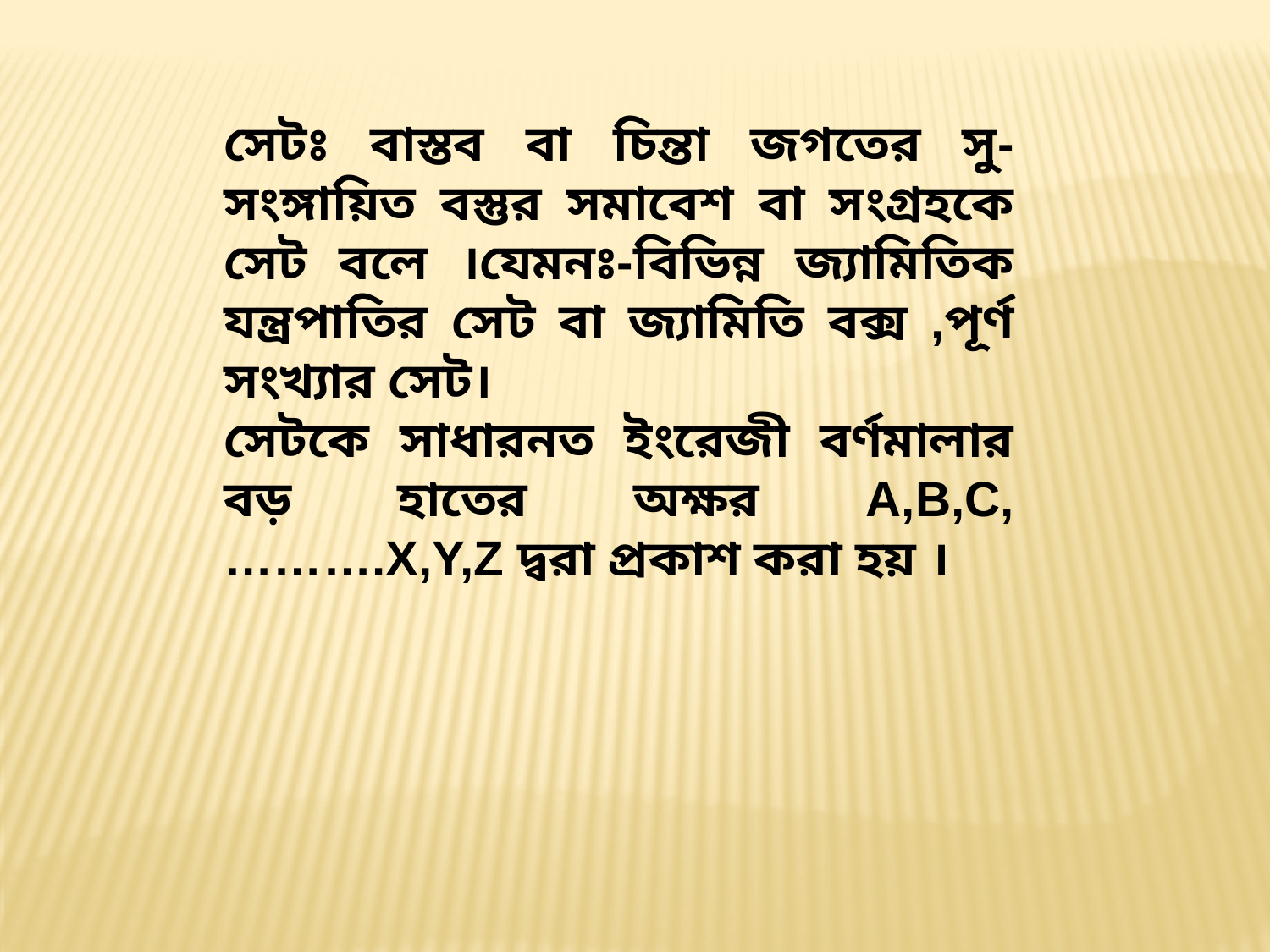

সেটঃ বাস্তব বা চিন্তা জগতের সু-সংঙ্গায়িত বস্তুর সমাবেশ বা সংগ্রহকে সেট বলে ।যেমনঃ-বিভিন্ন জ্যামিতিক যন্ত্রপাতির সেট বা জ্যামিতি বক্স ,পূর্ণ সংখ্যার সেট।
সেটকে সাধারনত ইংরেজী বর্ণমালার বড় হাতের অক্ষর A,B,C,……….X,Y,Z দ্বরা প্রকাশ করা হয় ।